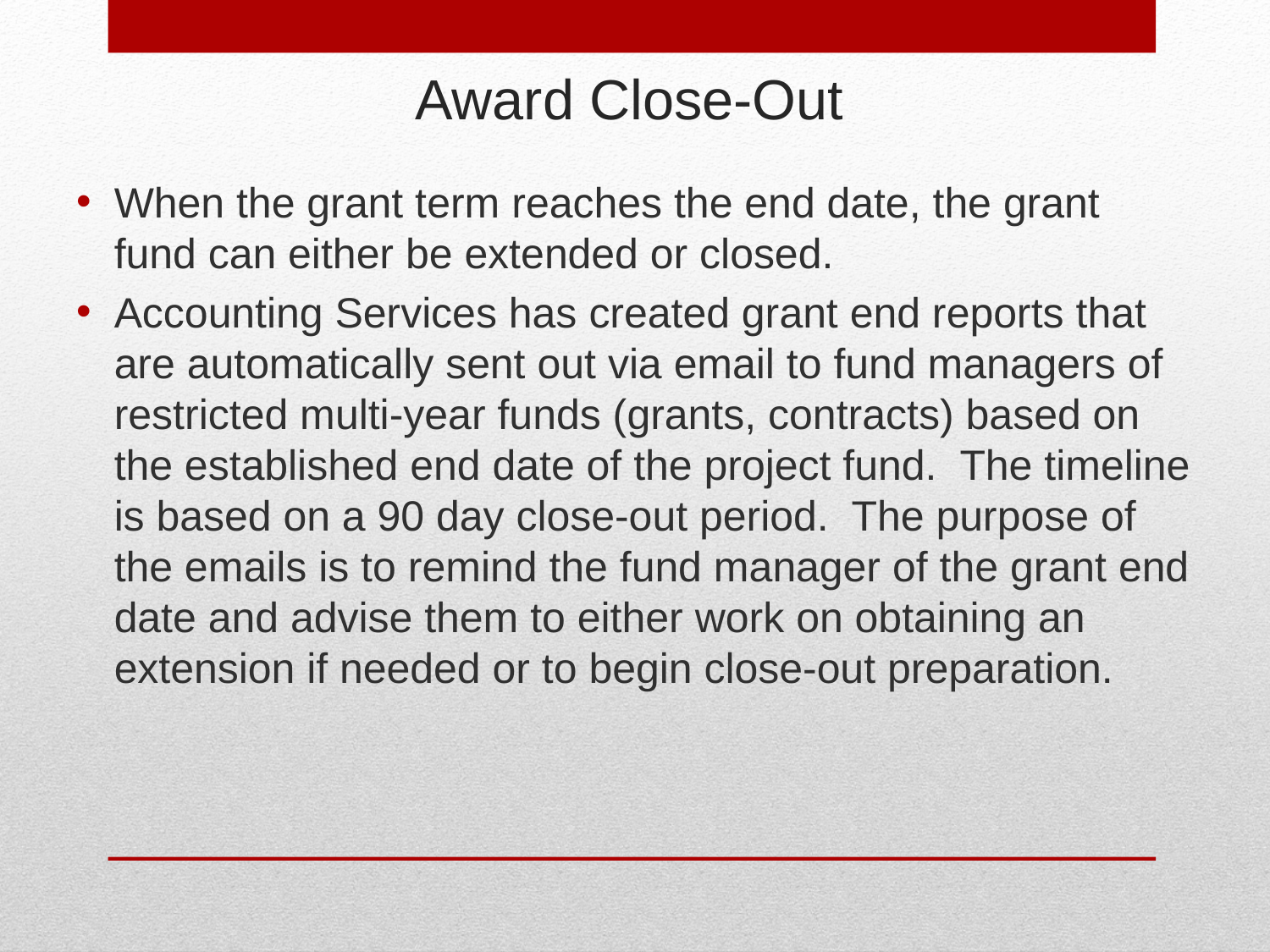

# Award Close-Out
When the grant term reaches the end date, the grant fund can either be extended or closed.
Accounting Services has created grant end reports that are automatically sent out via email to fund managers of restricted multi-year funds (grants, contracts) based on the established end date of the project fund.  The timeline is based on a 90 day close-out period.  The purpose of the emails is to remind the fund manager of the grant end date and advise them to either work on obtaining an extension if needed or to begin close-out preparation.